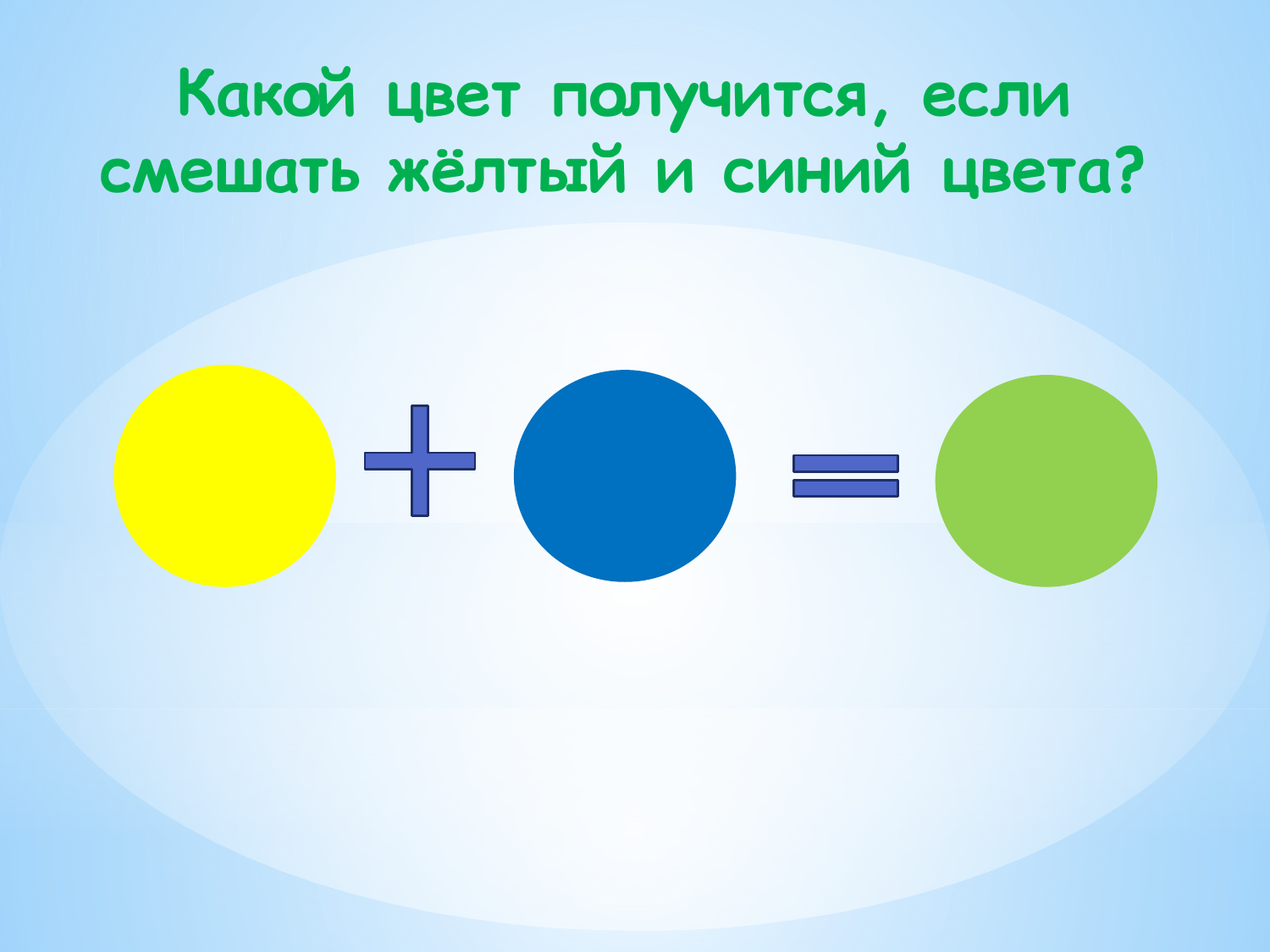

Какой цвет получится, если смешать жёлтый и синий цвета?